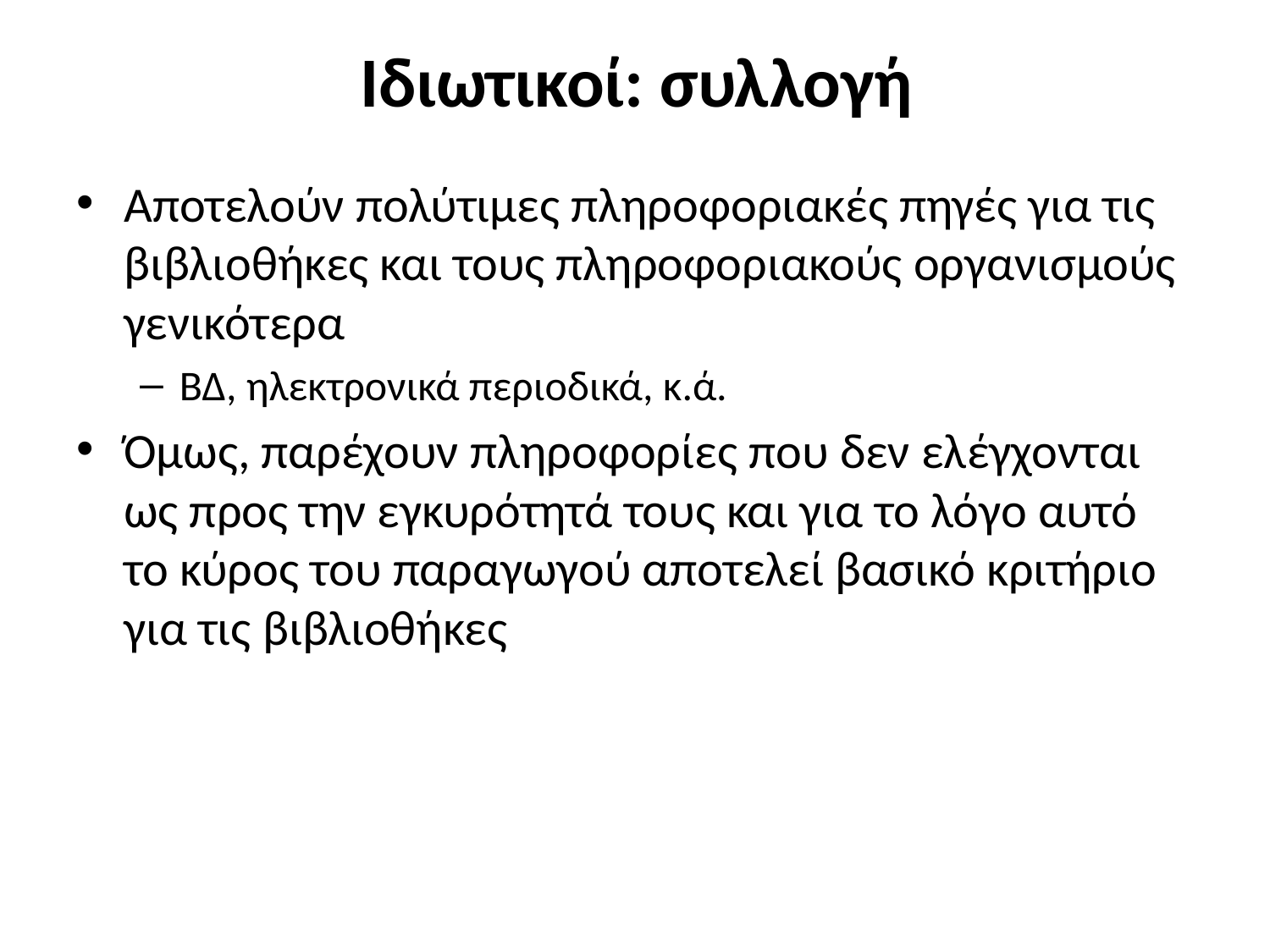

# Ιδιωτικοί: συλλογή
Αποτελούν πολύτιμες πληροφοριακές πηγές για τις βιβλιοθήκες και τους πληροφοριακούς οργανισμούς γενικότερα
ΒΔ, ηλεκτρονικά περιοδικά, κ.ά.
Όμως, παρέχουν πληροφορίες που δεν ελέγχονται ως προς την εγκυρότητά τους και για το λόγο αυτό το κύρος του παραγωγού αποτελεί βασικό κριτήριο για τις βιβλιοθήκες